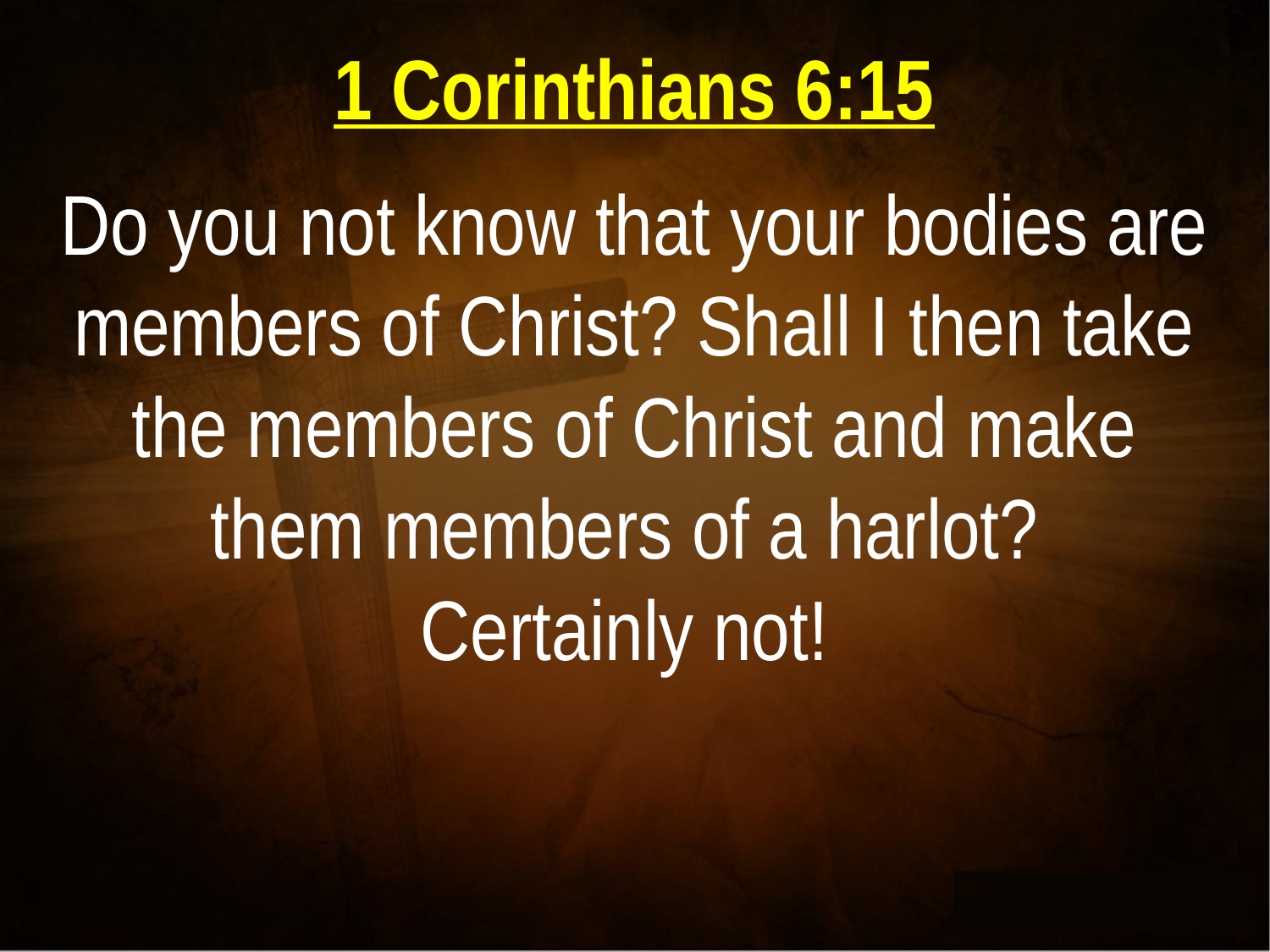

1 Corinthians 6:15

Do you not know that your bodies are members of Christ? Shall I then take the members of Christ and make them members of a harlot?
Certainly not!